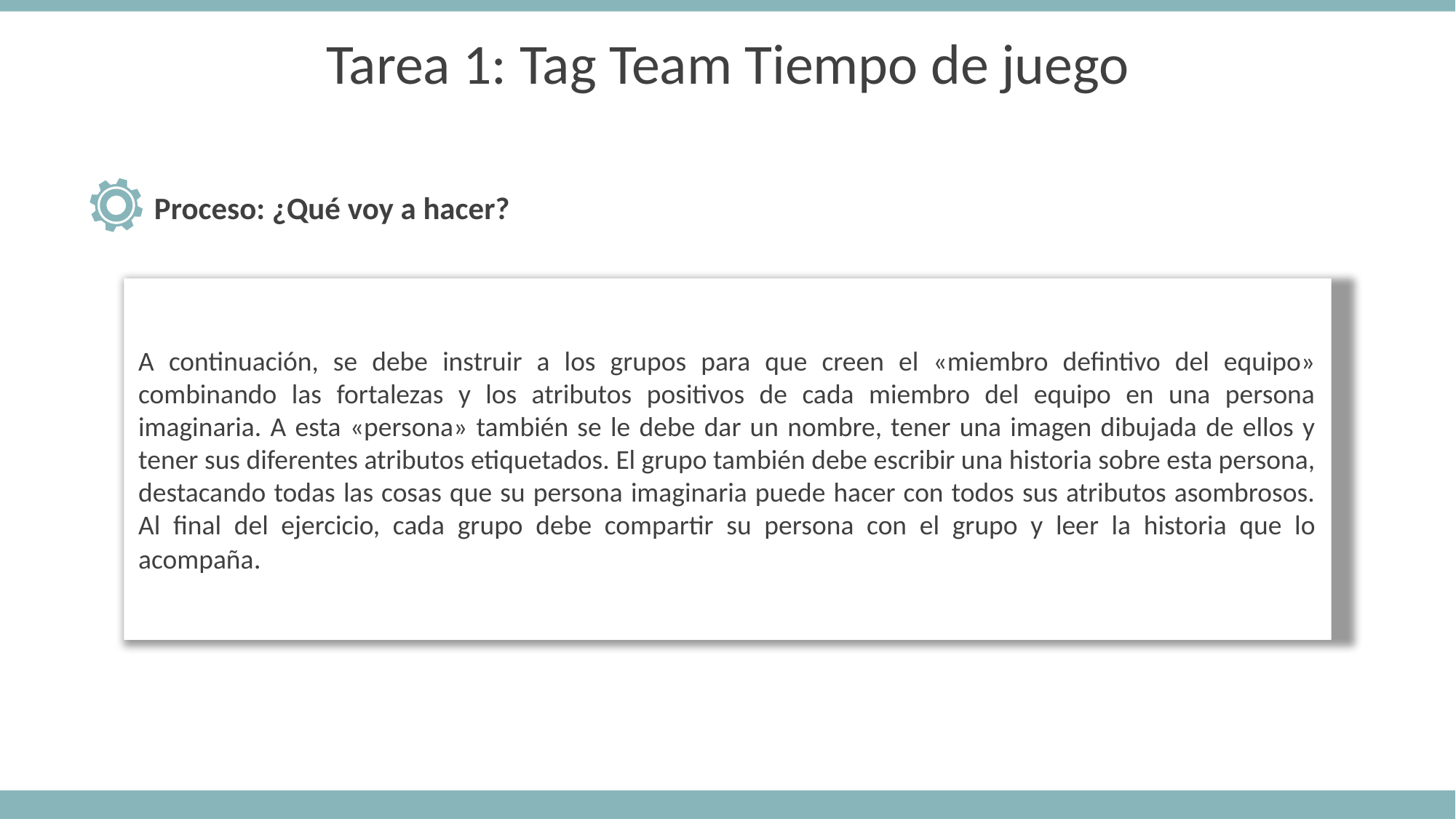

Tarea 1: Tag Team Tiempo de juego

Proceso: ¿Qué voy a hacer?
A continuación, se debe instruir a los grupos para que creen el «miembro defintivo del equipo» combinando las fortalezas y los atributos positivos de cada miembro del equipo en una persona imaginaria. A esta «persona» también se le debe dar un nombre, tener una imagen dibujada de ellos y tener sus diferentes atributos etiquetados. El grupo también debe escribir una historia sobre esta persona, destacando todas las cosas que su persona imaginaria puede hacer con todos sus atributos asombrosos. Al final del ejercicio, cada grupo debe compartir su persona con el grupo y leer la historia que lo acompaña.